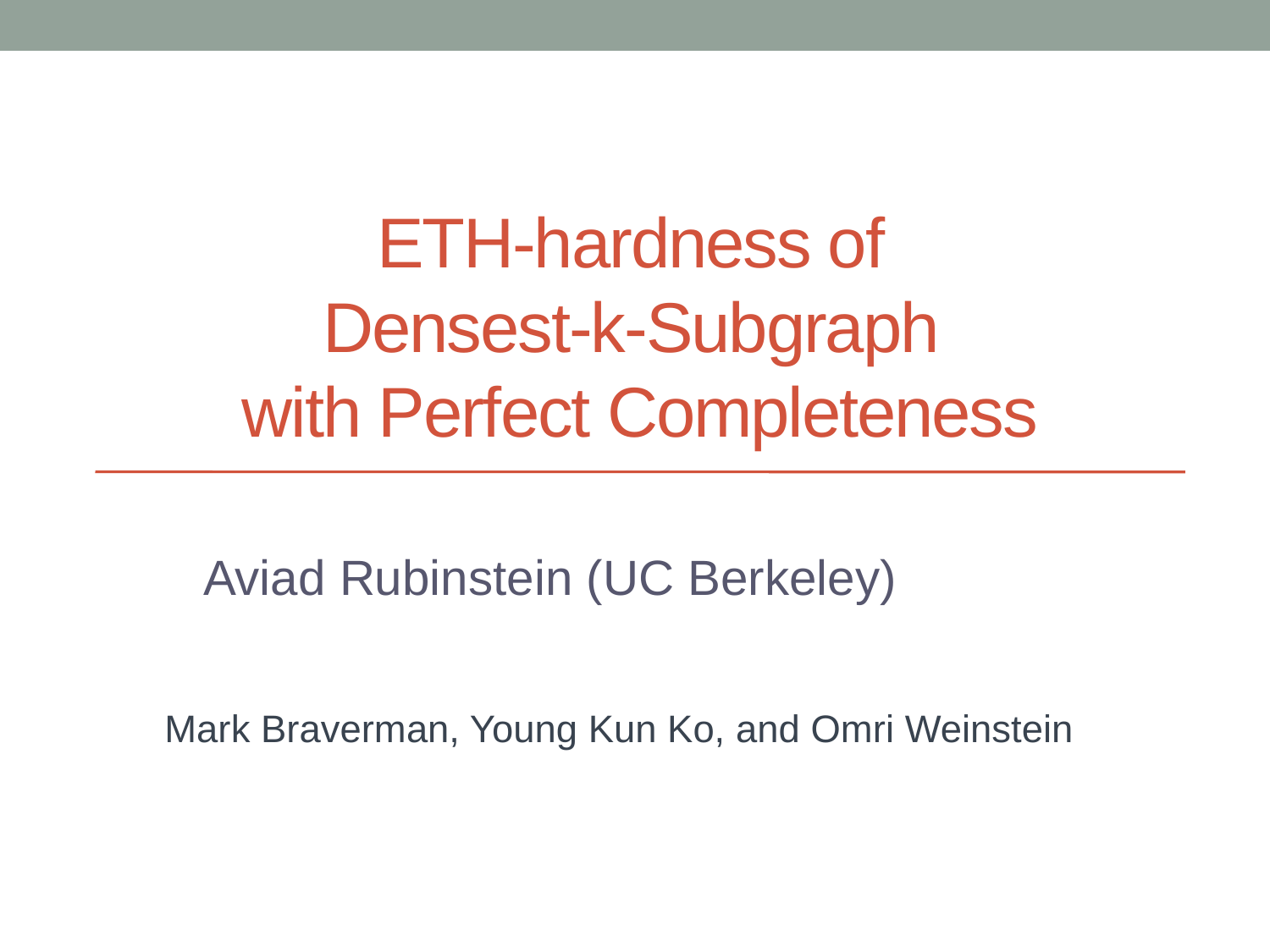

# ETH-hardness of Densest-k-Subgraph with Perfect Completeness
Aviad Rubinstein (UC Berkeley)
Mark Braverman, Young Kun Ko, and Omri Weinstein